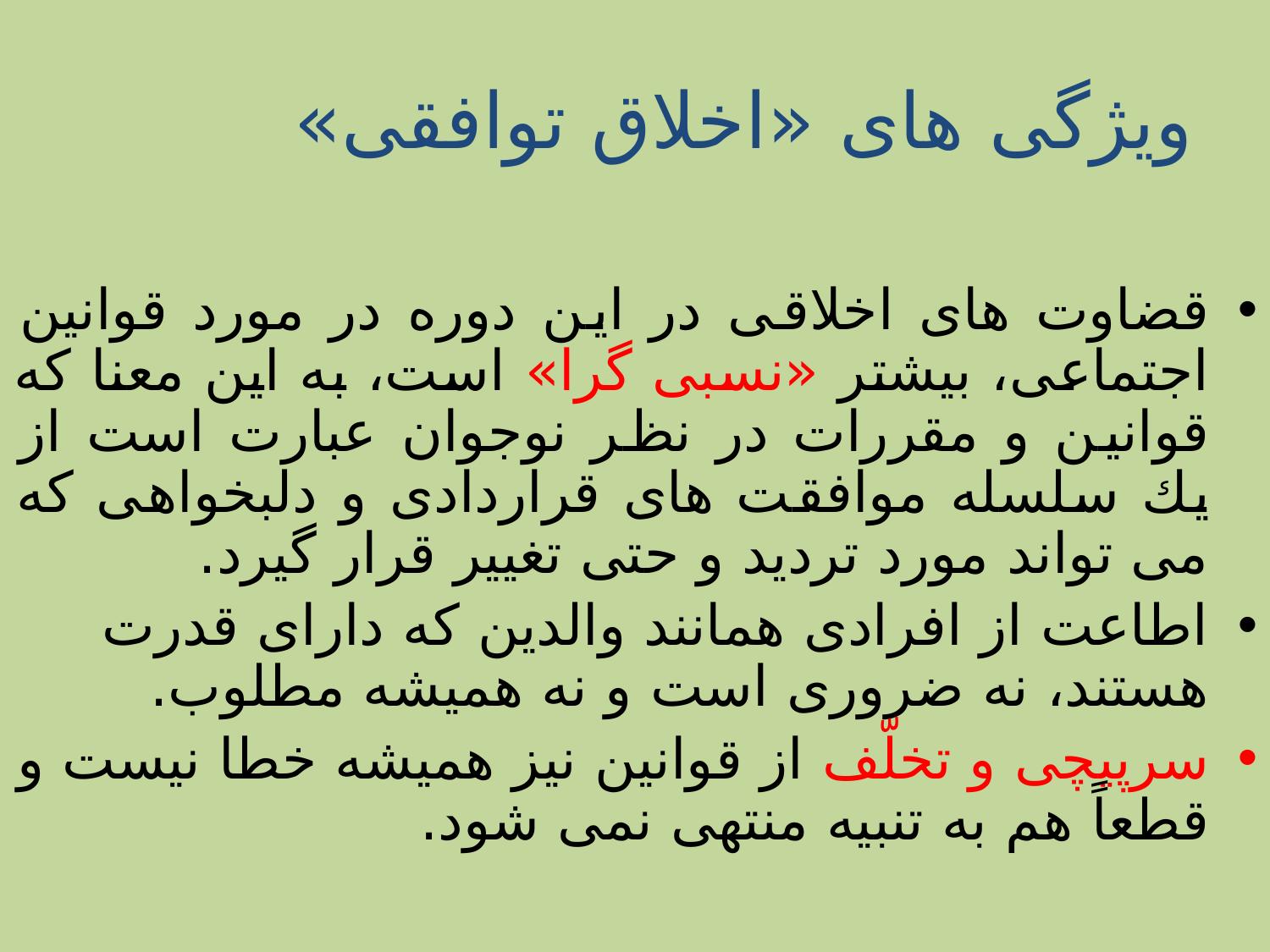

# ویژگی های «اخلاق توافقی»
قضاوت های اخلاقی در این دوره در مورد قوانین اجتماعی، بیشتر «نسبی گرا» است، به این معنا كه قوانین و مقررات در نظر نوجوان عبارت است از یك سلسله موافقت های قراردادی و دلبخواهی كه می تواند مورد تردید و حتی تغییر قرار گیرد.
اطاعت از افرادی همانند والدین كه دارای قدرت هستند، نه ضروری است و نه همیشه مطلوب.
سرپیچی و تخلّف از قوانین نیز همیشه خطا نیست و قطعاً هم به تنبیه منتهی نمی شود.